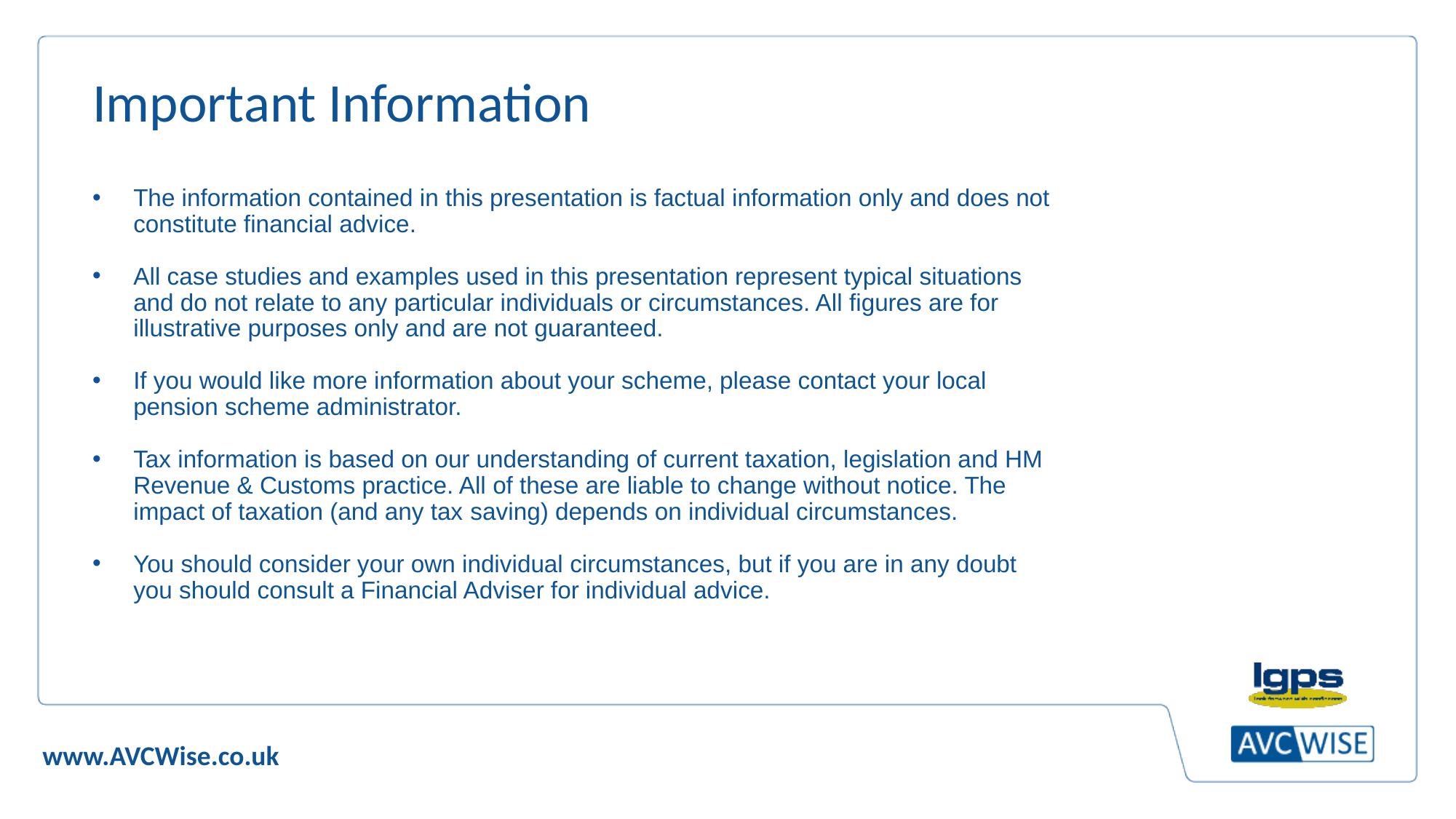

Important Information
The information contained in this presentation is factual information only and does not constitute financial advice.

All case studies and examples used in this presentation represent typical situations and do not relate to any particular individuals or circumstances. All figures are for illustrative purposes only and are not guaranteed.

If you would like more information about your scheme, please contact your local pension scheme administrator.

Tax information is based on our understanding of current taxation, legislation and HM Revenue & Customs practice. All of these are liable to change without notice. The impact of taxation (and any tax saving) depends on individual circumstances.

You should consider your own individual circumstances, but if you are in any doubt you should consult a Financial Adviser for individual advice.